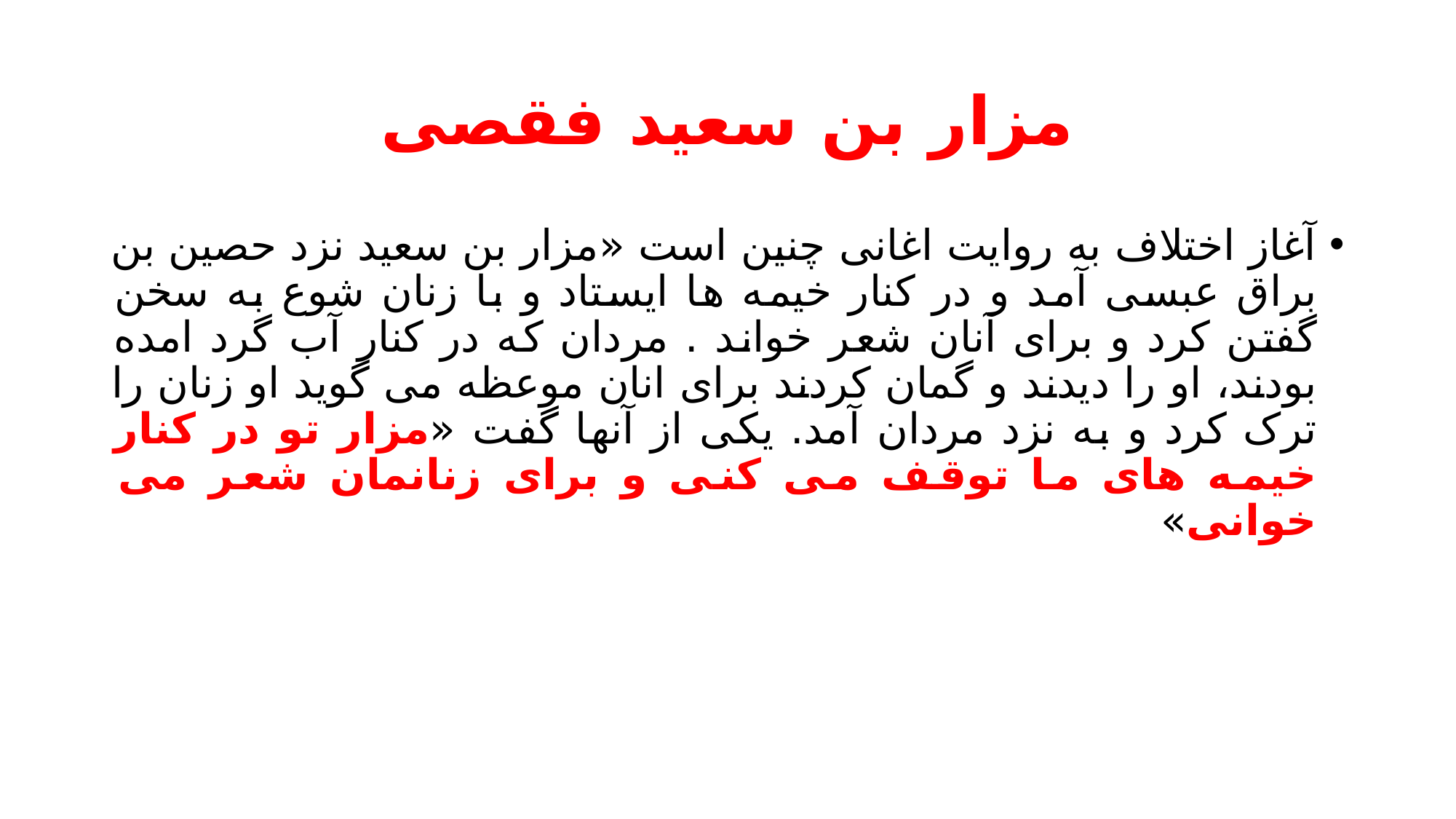

# مزار بن سعید فقصی
آغاز اختلاف به روایت اغانی چنین است «مزار بن سعید نزد حصین بن براق عبسی آمد و در کنار خیمه ها ایستاد و با زنان شوع به سخن گفتن کرد و برای آنان شعر خواند . مردان که در کنار آب گرد امده بودند، او را دیدند و گمان کردند برای انان موعظه می گوید او زنان را ترک کرد و به نزد مردان آمد. یکی از آنها گفت «مزار تو در کنار خیمه های ما توقف می کنی و برای زنانمان شعر می خوانی»